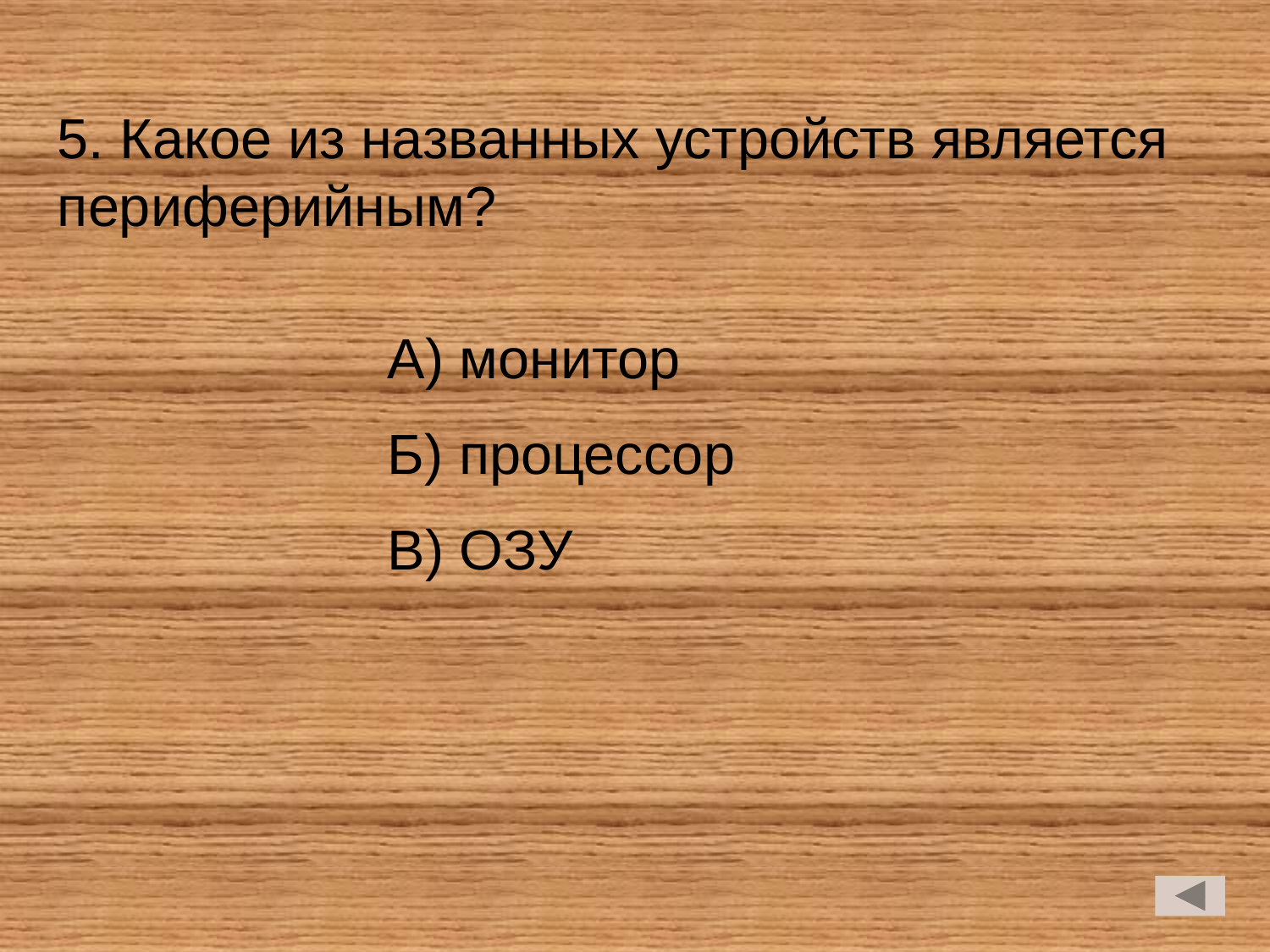

5. Какое из названных устройств является периферийным?
А) монитор
Б) процессор
В) ОЗУ